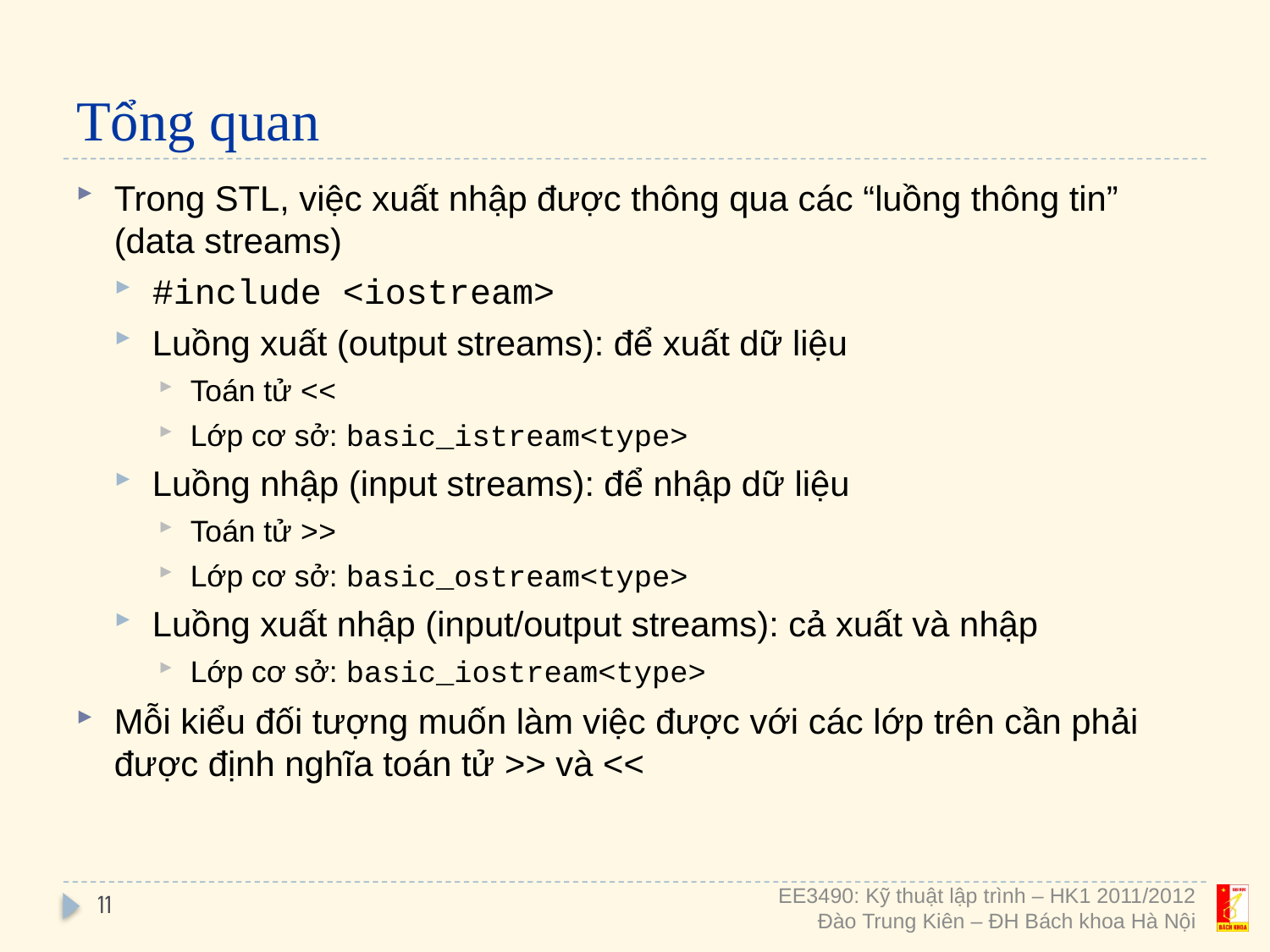

# Tổng quan
Trong STL, việc xuất nhập được thông qua các “luồng thông tin” (data streams)
#include <iostream>
Luồng xuất (output streams): để xuất dữ liệu
Toán tử <<
Lớp cơ sở: basic_istream<type>
Luồng nhập (input streams): để nhập dữ liệu
Toán tử >>
Lớp cơ sở: basic_ostream<type>
Luồng xuất nhập (input/output streams): cả xuất và nhập
Lớp cơ sở: basic_iostream<type>
Mỗi kiểu đối tượng muốn làm việc được với các lớp trên cần phải được định nghĩa toán tử >> và <<
11
EE3490: Kỹ thuật lập trình – HK1 2011/2012
Đào Trung Kiên – ĐH Bách khoa Hà Nội